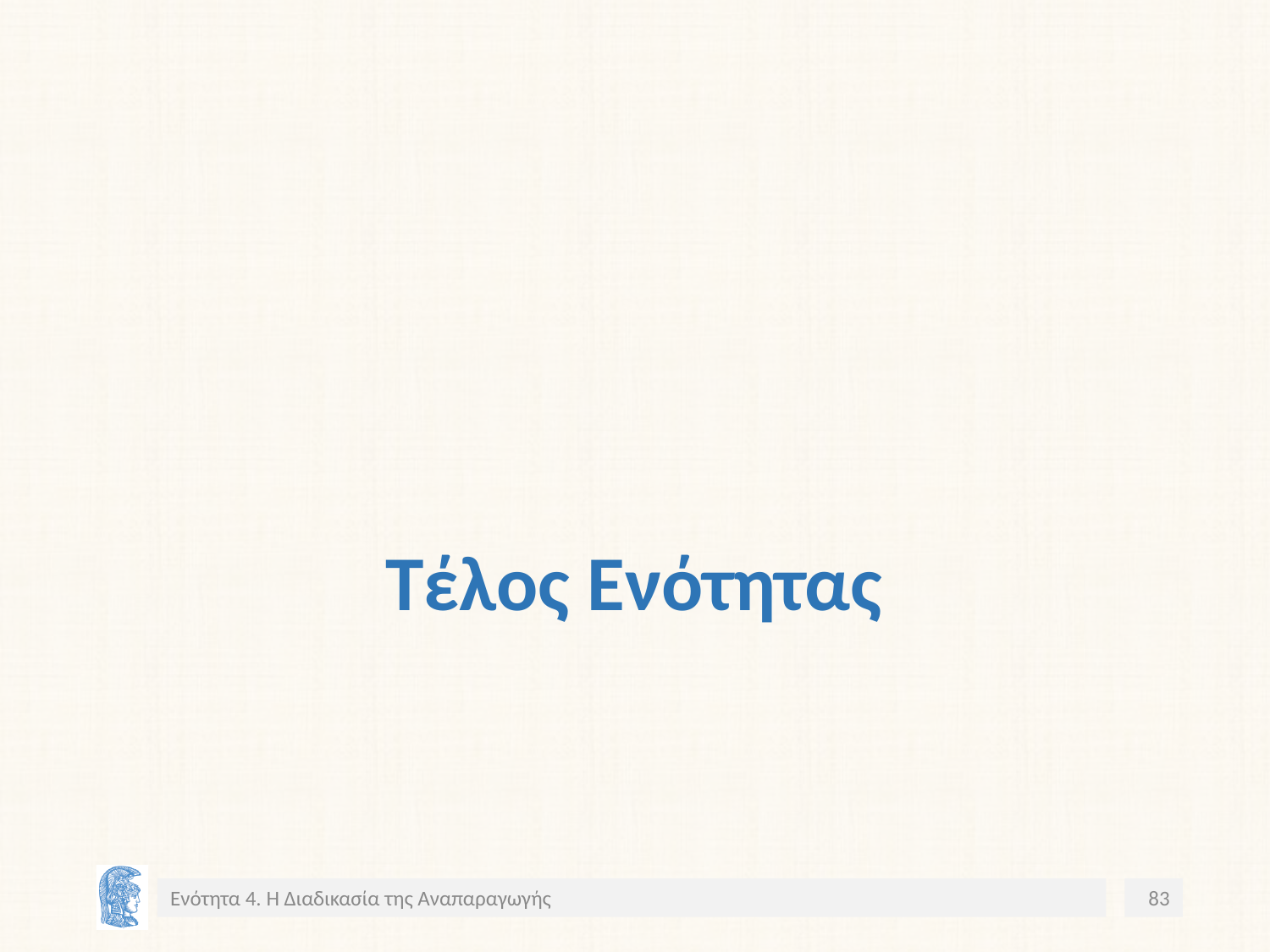

# Τέλος Ενότητας

Ενότητα 4. Η Διαδικασία της Αναπαραγωγής
83